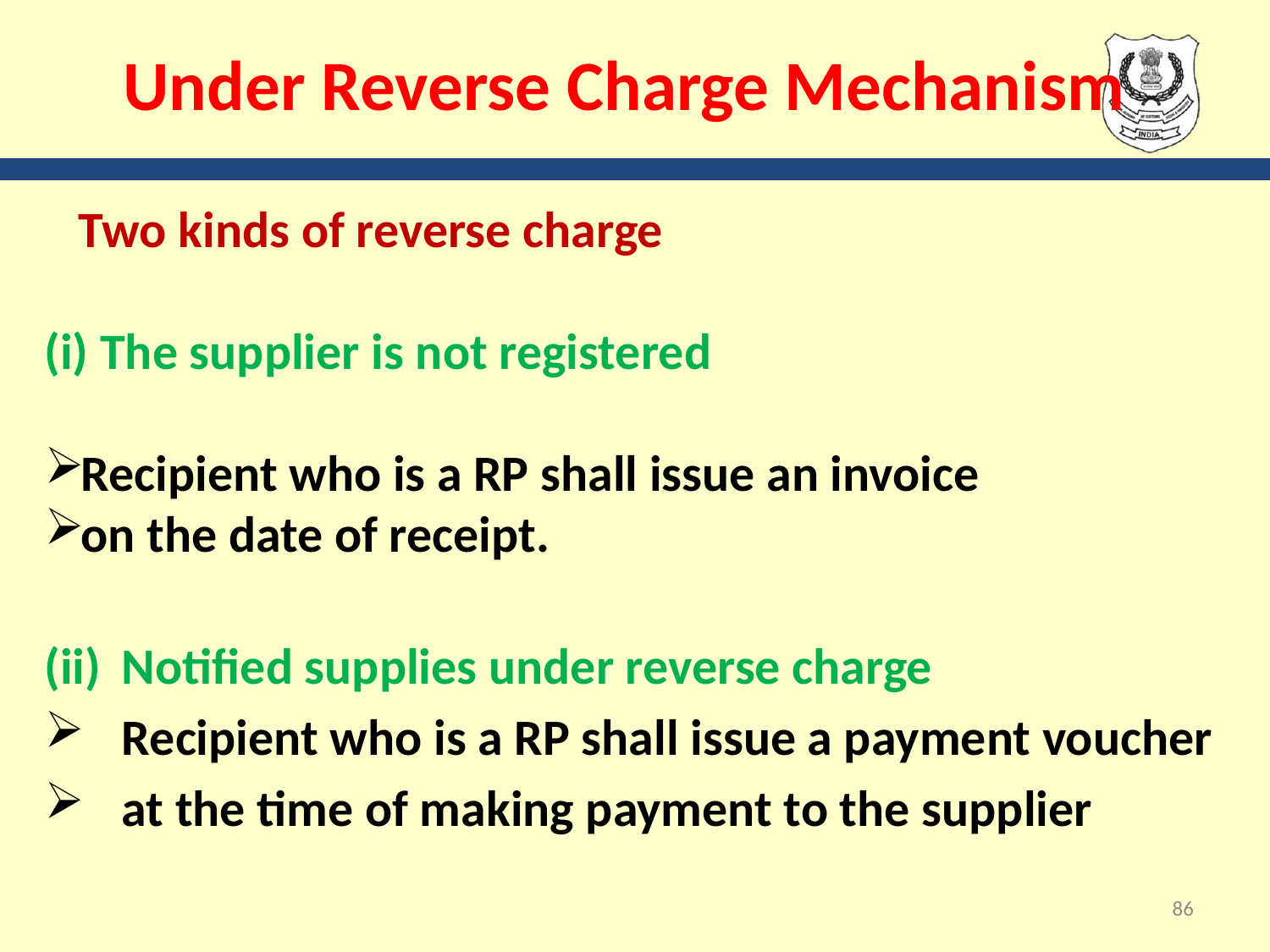

# Under Reverse Charge Mechanism
   Two kinds of reverse charge

(i) The supplier is not registered

Recipient who is a RP shall issue an invoice
on the date of receipt.

Notified supplies under reverse charge
Recipient who is a RP shall issue a payment voucher
at the time of making payment to the supplier
86